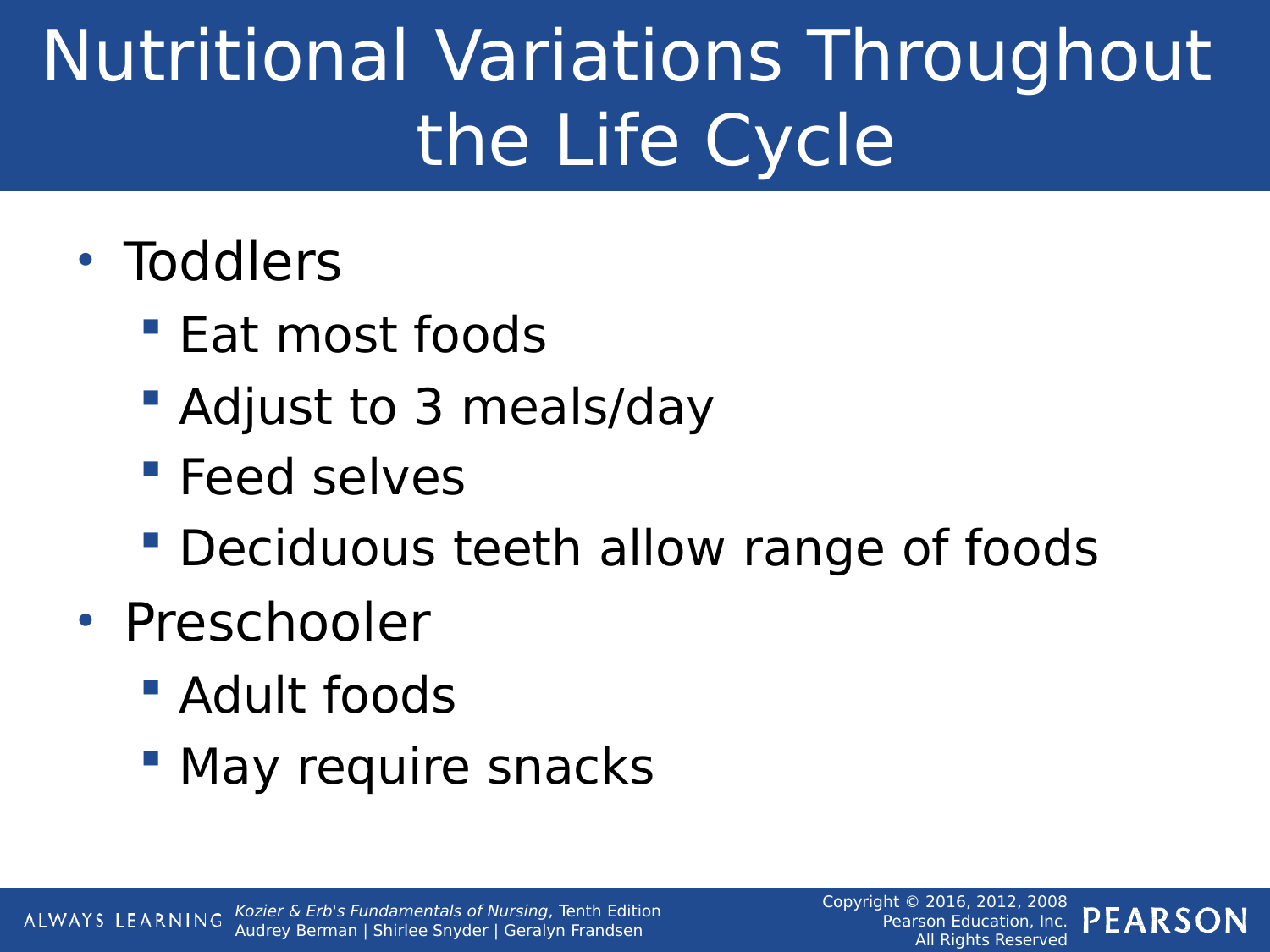

# Nutritional Variations Throughout  the Life Cycle
Toddlers
Eat most foods
Adjust to 3 meals/day
Feed selves
Deciduous teeth allow range of foods
Preschooler
Adult foods
May require snacks
Copyright © 2016, 2012, 2008  Pearson Education, Inc.  All Rights Reserved
Kozier & Erb's Fundamentals of Nursing, Tenth Edition  Audrey Berman | Shirlee Snyder | Geralyn Frandsen